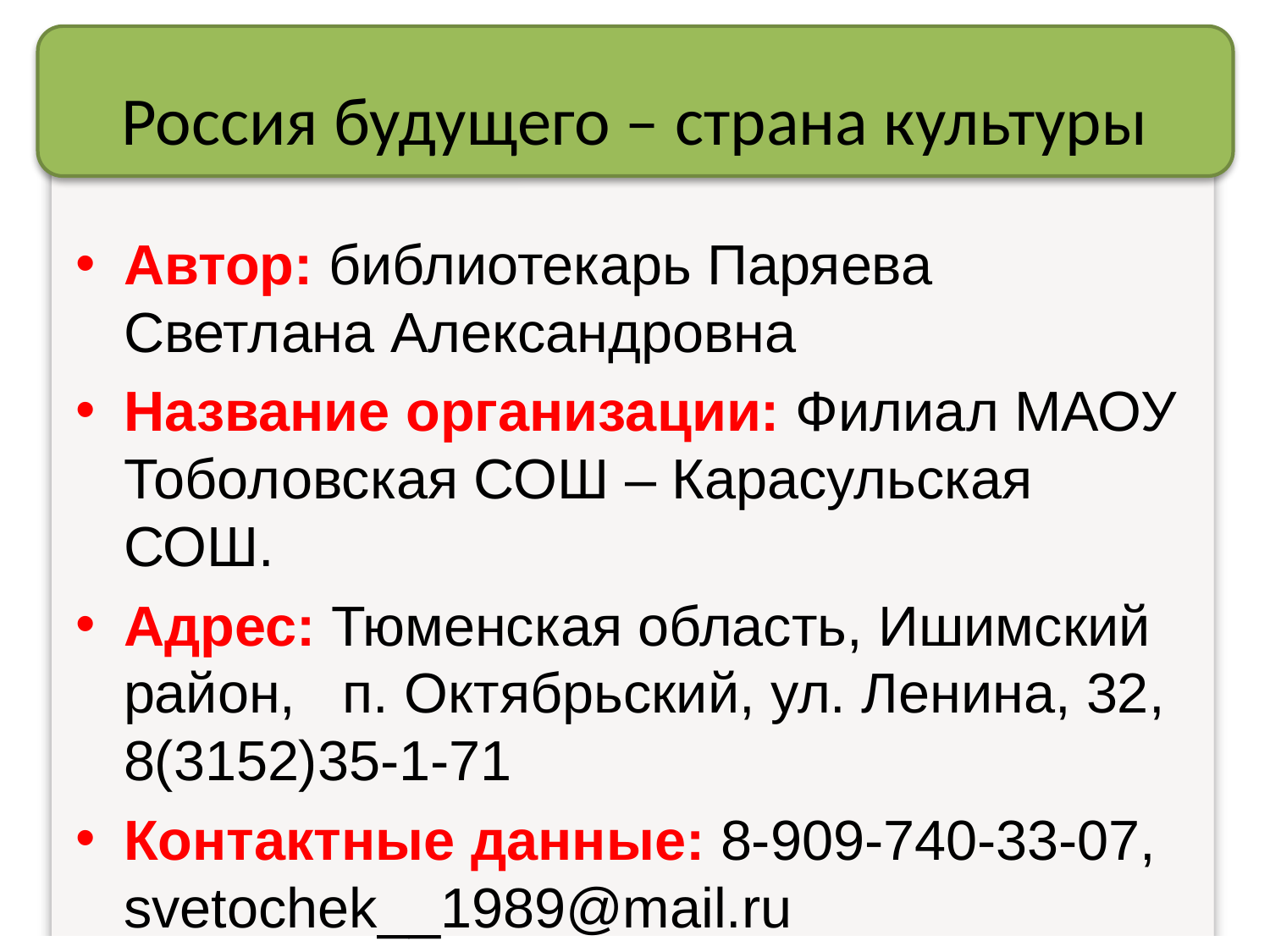

# Россия будущего – страна культуры
Автор: библиотекарь Паряева Светлана Александровна
Название организации: Филиал МАОУ Тоболовская СОШ – Карасульская СОШ.
Адрес: Тюменская область, Ишимский район,   п. Октябрьский, ул. Ленина, 32, 8(3152)35-1-71
Контактные данные: 8-909-740-33-07, svetochek__1989@mail.ru